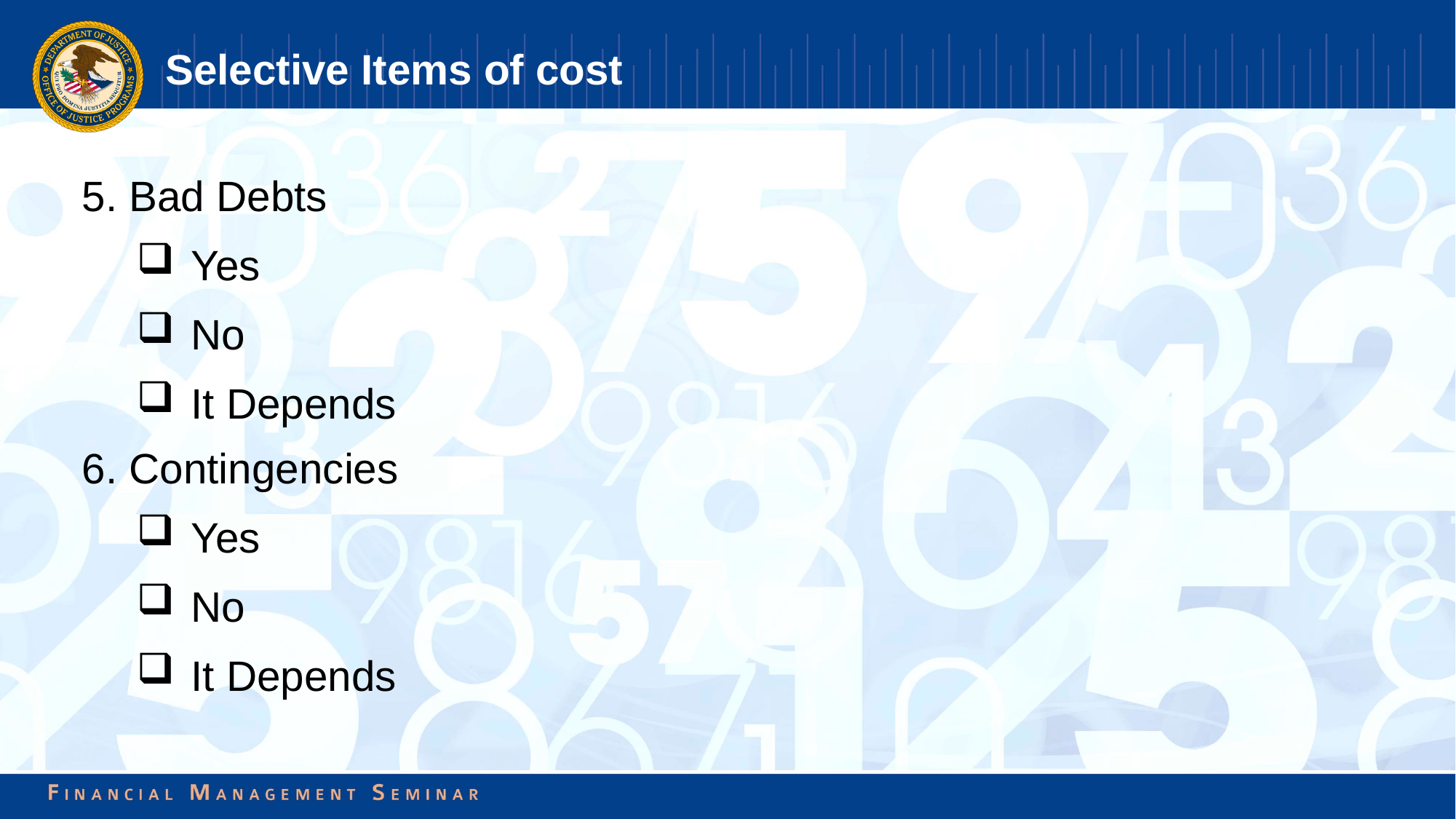

# Selective Items of cost
5. Bad Debts
Yes
No
It Depends
6. Contingencies
Yes
No
It Depends